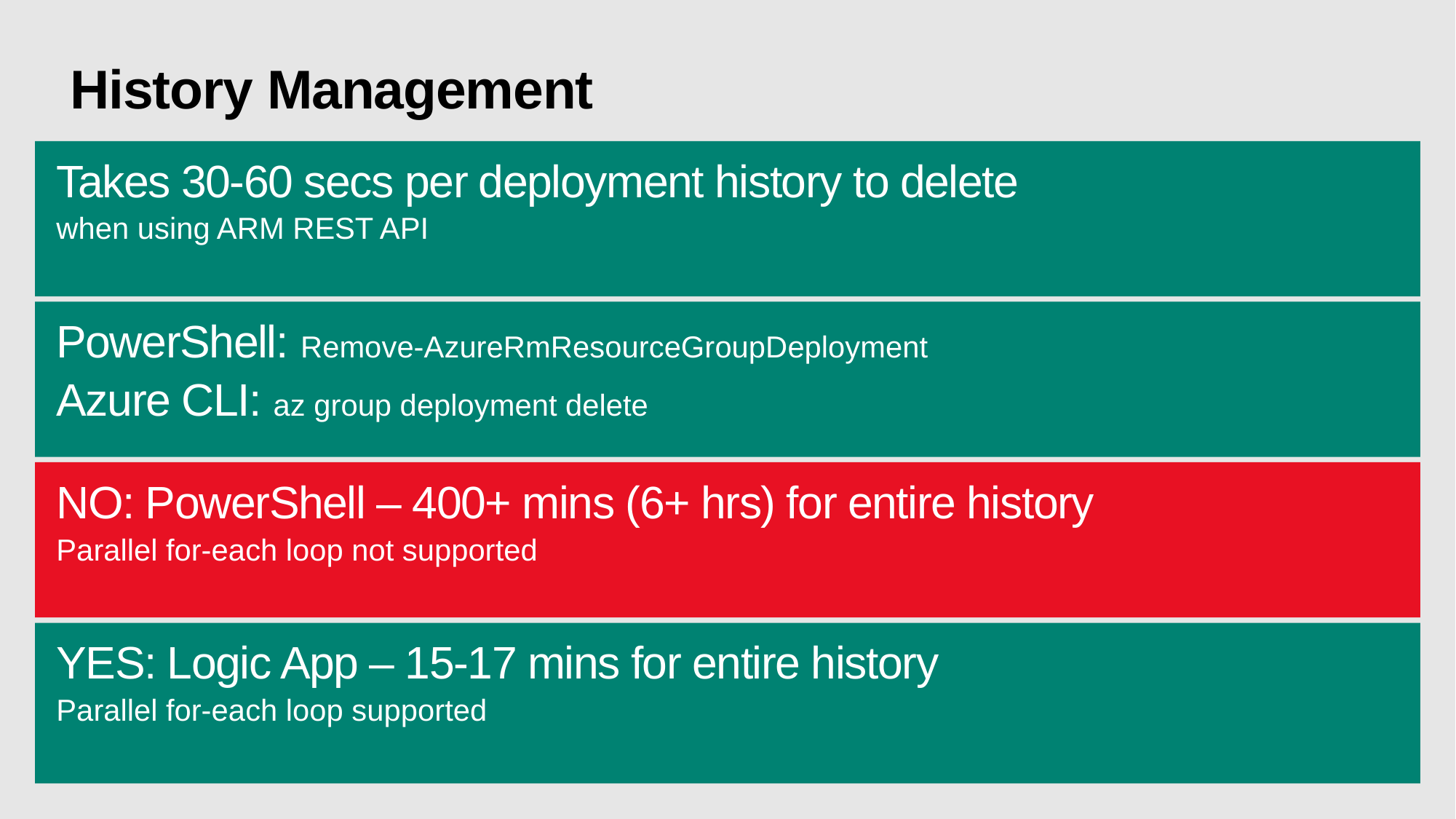

# History Management
Takes 30-60 secs per deployment history to delete
when using ARM REST API
PowerShell: Remove-AzureRmResourceGroupDeployment
Azure CLI: az group deployment delete

NO: PowerShell – 400+ mins (6+ hrs) for entire history
Parallel for-each loop not supported
YES: Logic App – 15-17 mins for entire history
Parallel for-each loop supported